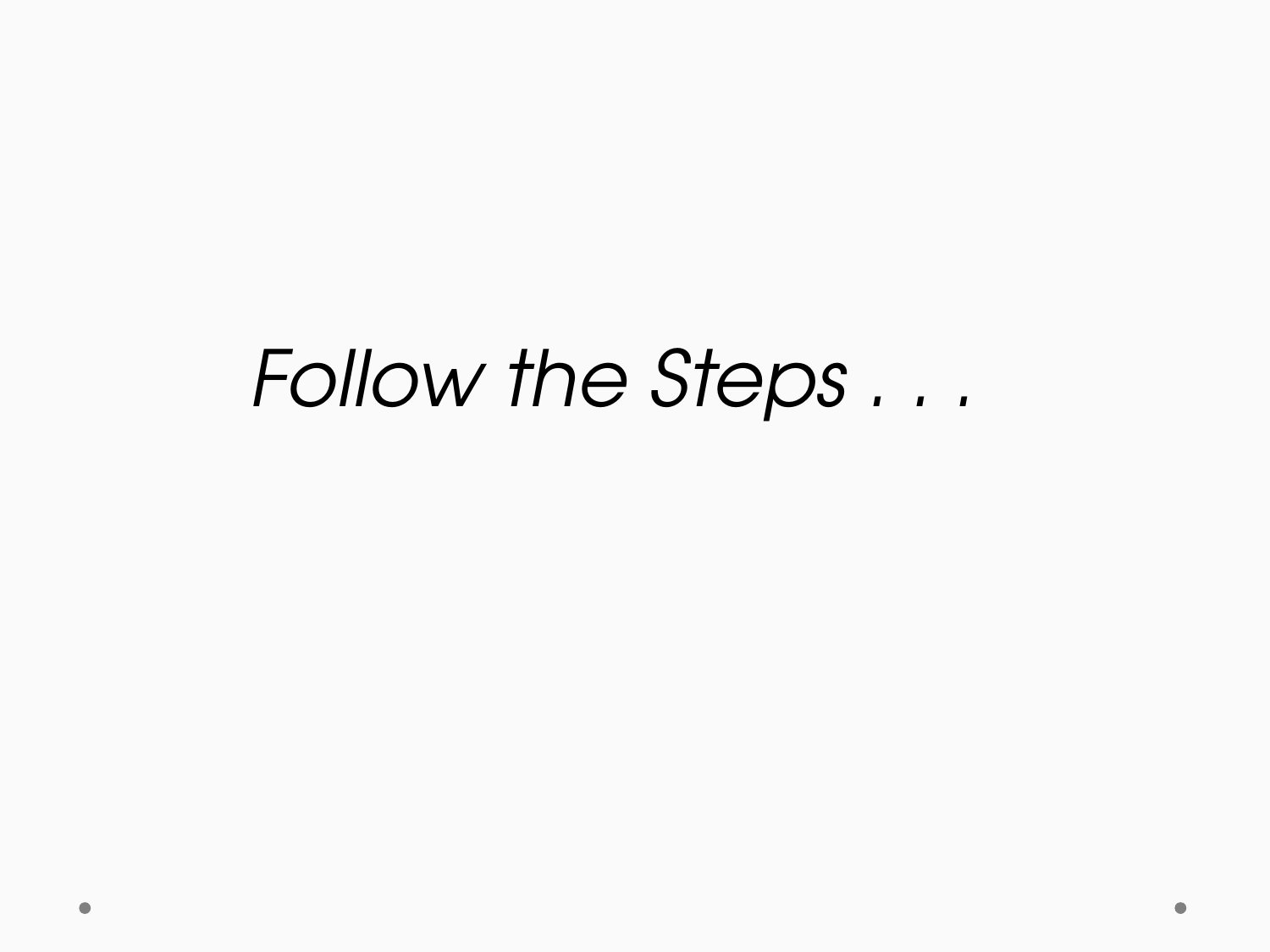

#

Follow the Steps . . .